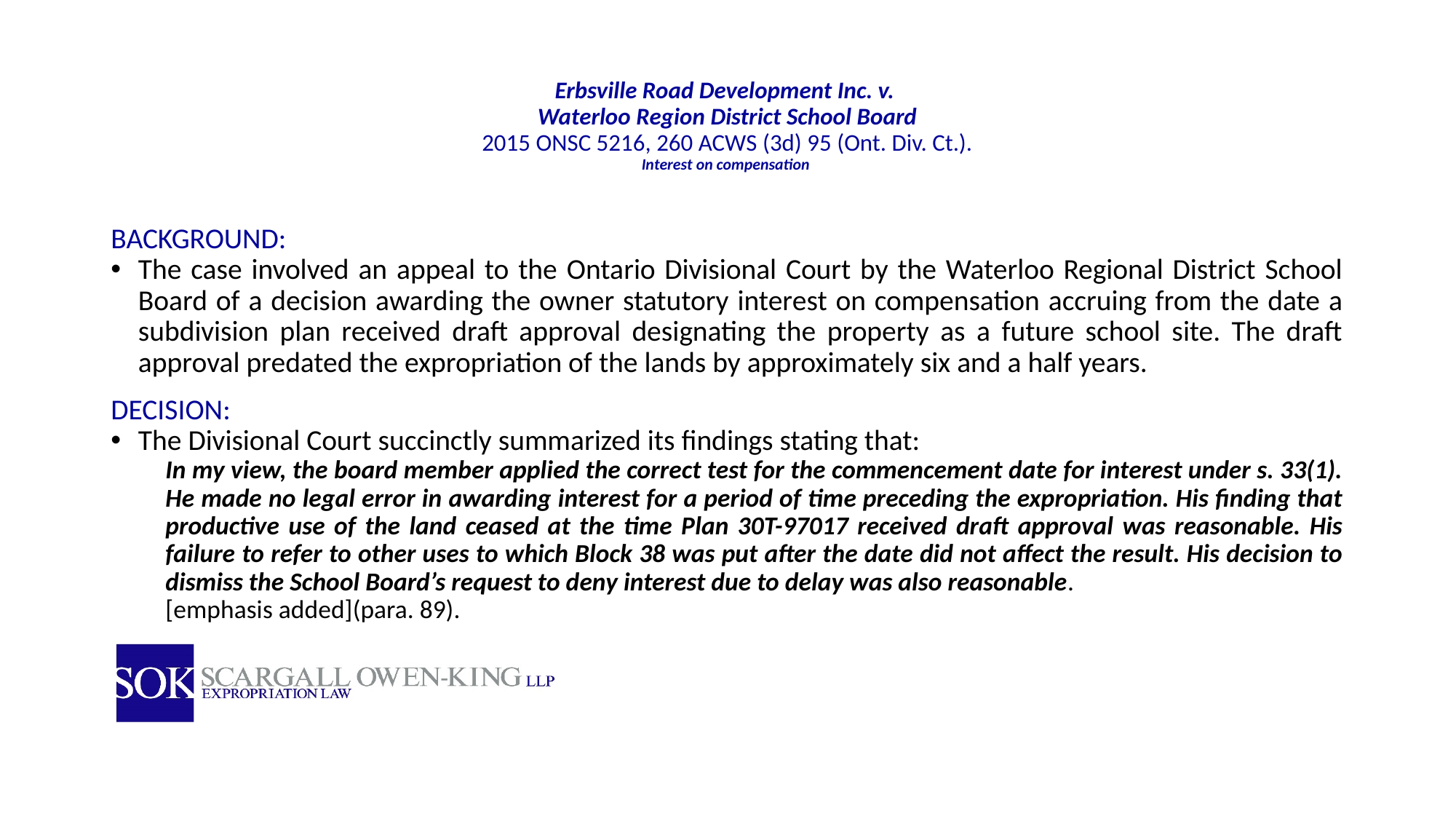

# Erbsville Road Development Inc. v. Waterloo Region District School Board 2015 ONSC 5216, 260 ACWS (3d) 95 (Ont. Div. Ct.). Interest on compensation
BACKGROUND:
The case involved an appeal to the Ontario Divisional Court by the Waterloo Regional District School Board of a decision awarding the owner statutory interest on compensation accruing from the date a subdivision plan received draft approval designating the property as a future school site. The draft approval predated the expropriation of the lands by approximately six and a half years.

DECISION:
The Divisional Court succinctly summarized its findings stating that:
In my view, the board member applied the correct test for the commencement date for interest under s. 33(1). He made no legal error in awarding interest for a period of time preceding the expropriation. His finding that productive use of the land ceased at the time Plan 30T-97017 received draft approval was reasonable. His failure to refer to other uses to which Block 38 was put after the date did not affect the result. His decision to dismiss the School Board’s request to deny interest due to delay was also reasonable.
[emphasis added](para. 89).